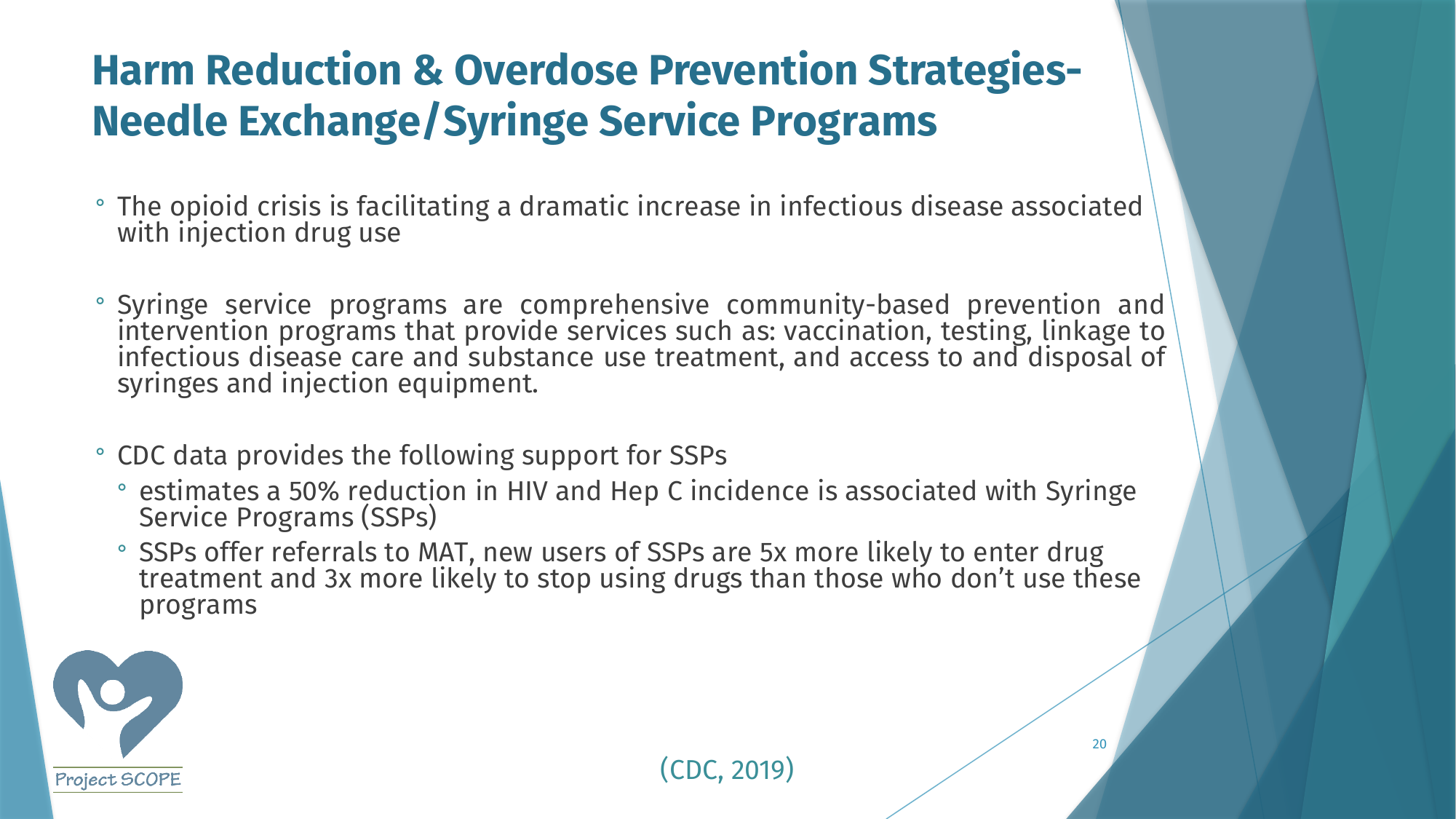

# Harm Reduction & Overdose Prevention Strategies- Needle Exchange/Syringe Service Programs
The opioid crisis is facilitating a dramatic increase in infectious disease associated with injection drug use

Syringe service programs are comprehensive community-based prevention and intervention programs that provide services such as: vaccination, testing, linkage to infectious disease care and substance use treatment, and access to and disposal of syringes and injection equipment.

CDC data provides the following support for SSPs
estimates a 50% reduction in HIV and Hep C incidence is associated with Syringe Service Programs (SSPs)
SSPs offer referrals to MAT, new users of SSPs are 5x more likely to enter drug treatment and 3x more likely to stop using drugs than those who don’t use these programs
20
(CDC, 2019)